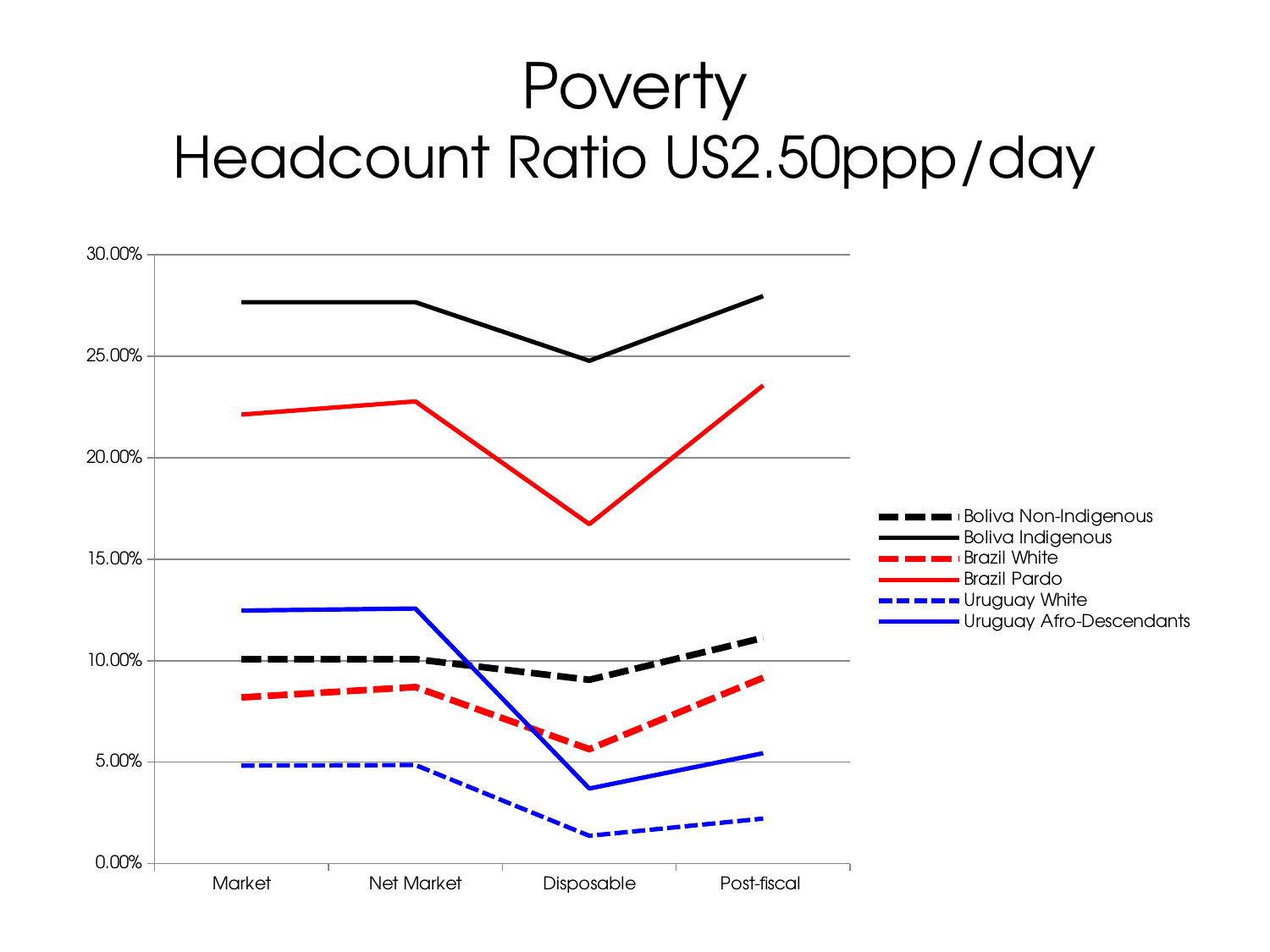

# Poverty Headcount Ratio US2.50ppp/day

### Chart

| Category | Boliva Non-Indigenous | Boliva Indigenous | Brazil White | Brazil Pardo | Uruguay White | Uruguay Afro-Descendants |
|---|---|---|---|---|---|---|
| Market | 0.10076 | 0.2767 | 0.0819 | 0.2213 | 0.0483 | 0.1247 |
| Net Market | 0.10076 | 0.2767 | 0.087 | 0.2278 | 0.0486 | 0.1257 |
| Disposable | 0.09058 | 0.2478 | 0.0564 | 0.1673 | 0.0137 | 0.037 |
| Post-fiscal  | 0.11124412 | 0.2797 | 0.0916 | 0.2357 | 0.0222 | 0.0544 |